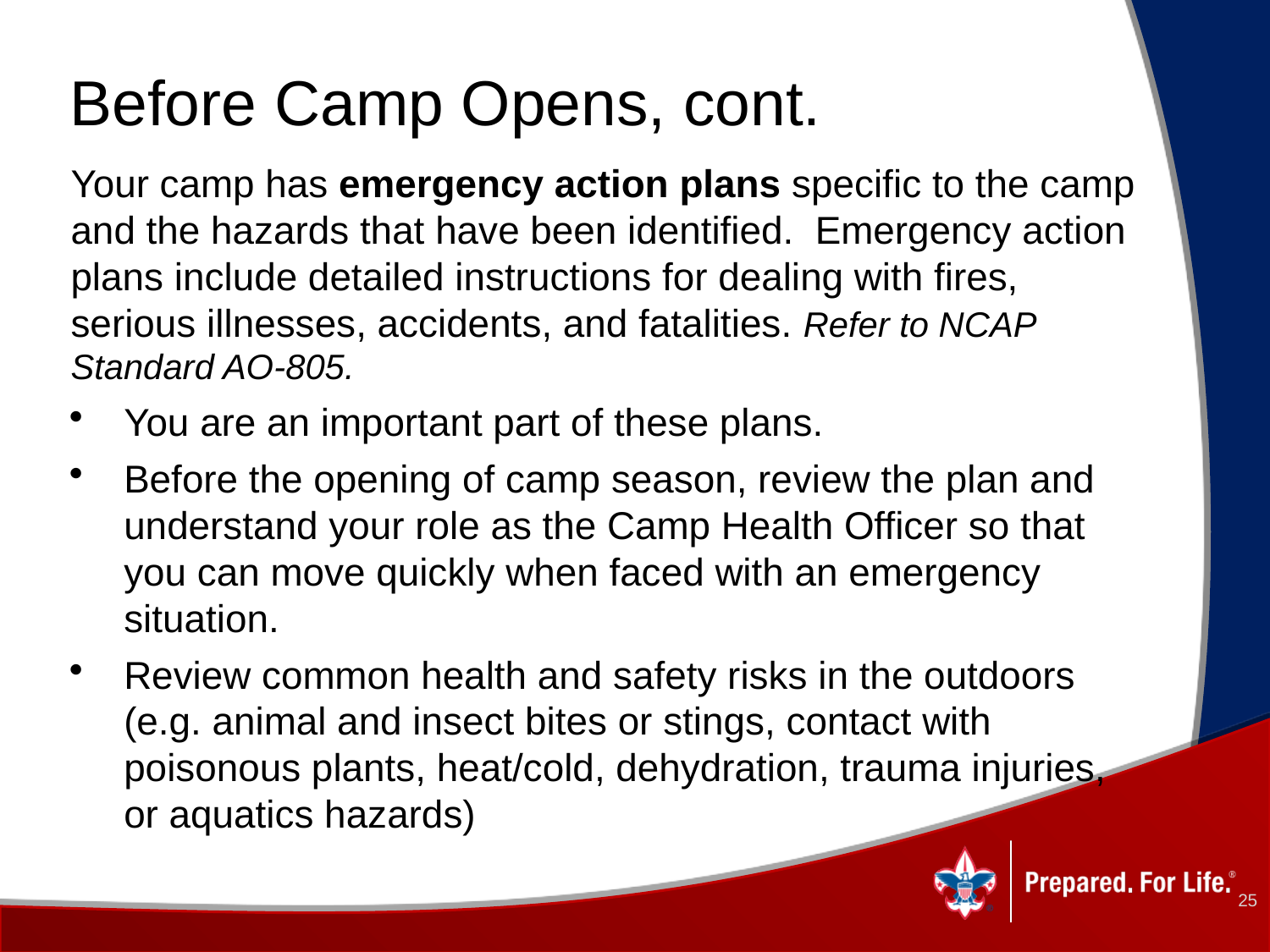

# Before Camp Opens, cont.
Your camp has emergency action plans specific to the camp and the hazards that have been identified.  Emergency action plans include detailed instructions for dealing with fires, serious illnesses, accidents, and fatalities. Refer to NCAP Standard AO-805.
You are an important part of these plans.
Before the opening of camp season, review the plan and understand your role as the Camp Health Officer so that you can move quickly when faced with an emergency situation.
Review common health and safety risks in the outdoors (e.g. animal and insect bites or stings, contact with poisonous plants, heat/cold, dehydration, trauma injuries, or aquatics hazards)
25